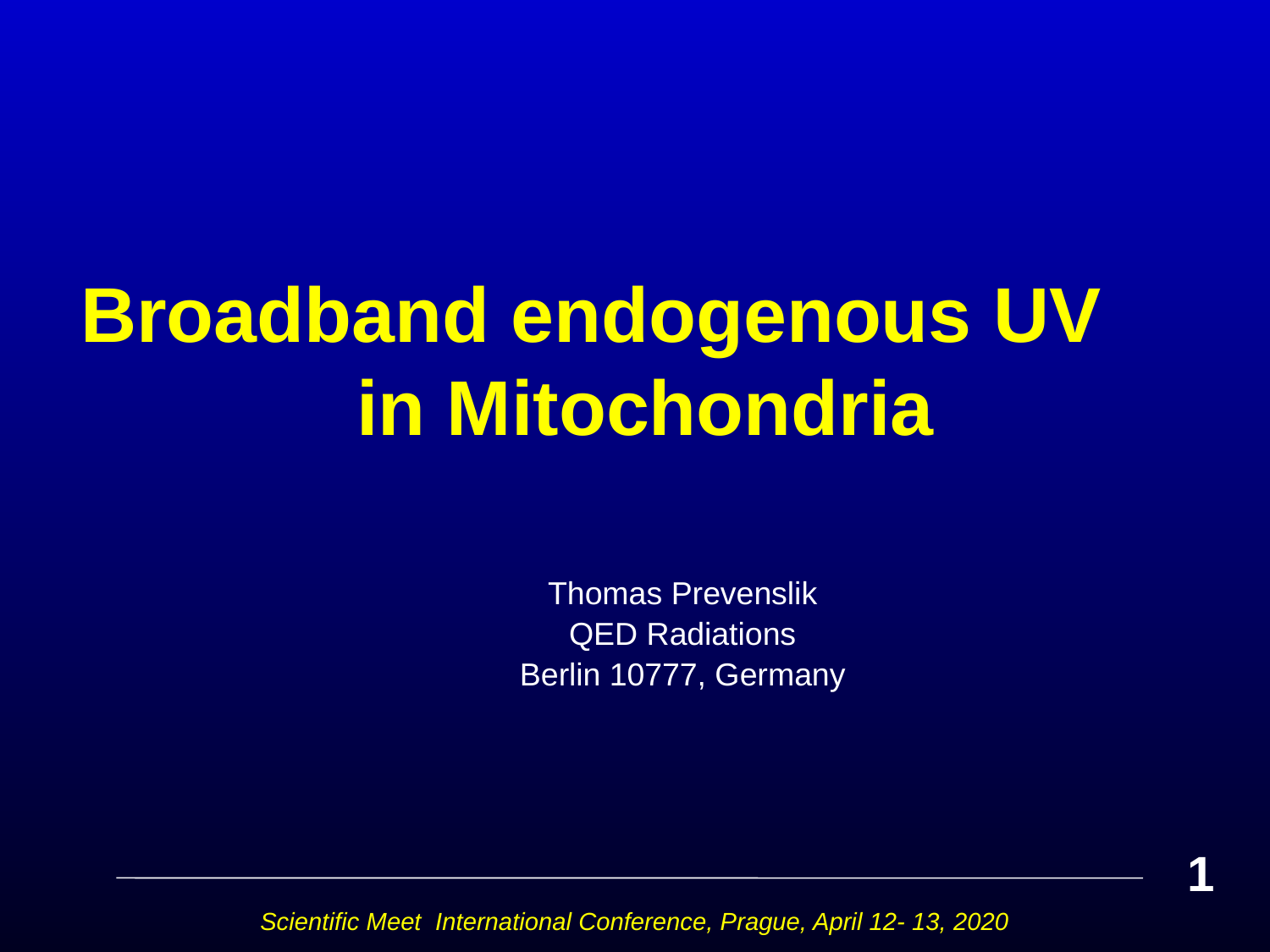

# Broadband endogenous UV      in Mitochondria
Thomas Prevenslik
QED Radiations
Berlin 10777, Germany
1
Scientific Meet  International Conference, Prague, April 12- 13, 2020